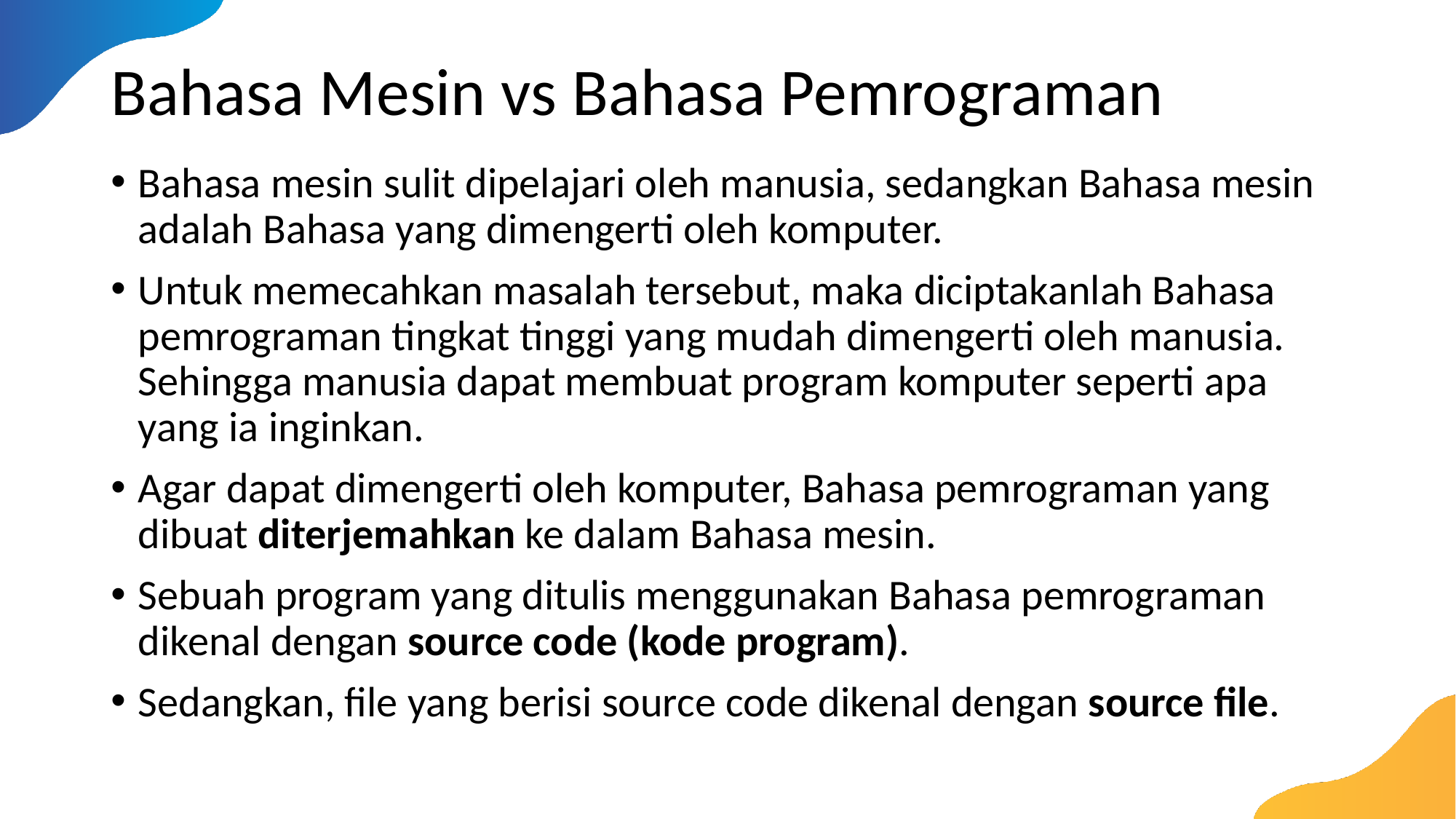

# Bahasa Mesin vs Bahasa Pemrograman
Bahasa mesin sulit dipelajari oleh manusia, sedangkan Bahasa mesin adalah Bahasa yang dimengerti oleh komputer.
Untuk memecahkan masalah tersebut, maka diciptakanlah Bahasa pemrograman tingkat tinggi yang mudah dimengerti oleh manusia. Sehingga manusia dapat membuat program komputer seperti apa yang ia inginkan.
Agar dapat dimengerti oleh komputer, Bahasa pemrograman yang dibuat diterjemahkan ke dalam Bahasa mesin.
Sebuah program yang ditulis menggunakan Bahasa pemrograman dikenal dengan source code (kode program).
Sedangkan, file yang berisi source code dikenal dengan source file.